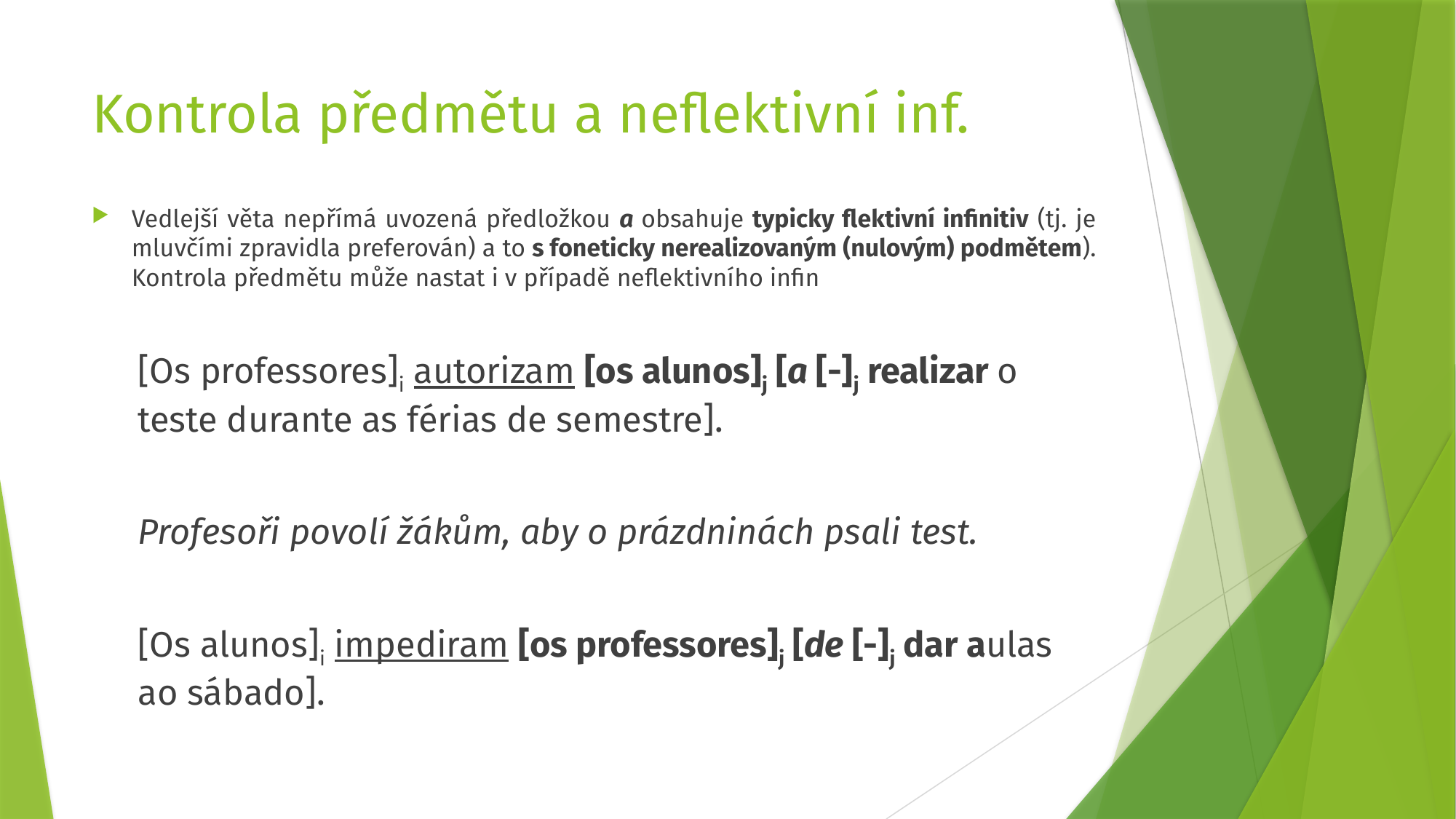

# Kontrola předmětu a neflektivní inf.
Vedlejší věta nepřímá uvozená předložkou a obsahuje typicky flektivní infinitiv (tj. je mluvčími zpravidla preferován) a to s foneticky nerealizovaným (nulovým) podmětem). Kontrola předmětu může nastat i v případě neflektivního infin

[Os professores]i autorizam [os alunos]j [a [-]j realizar o teste durante as férias de semestre].

Profesoři povolí žákům, aby o prázdninách psali test.

[Os alunos]i impediram [os professores]j [de [-]j dar aulas ao sábado].